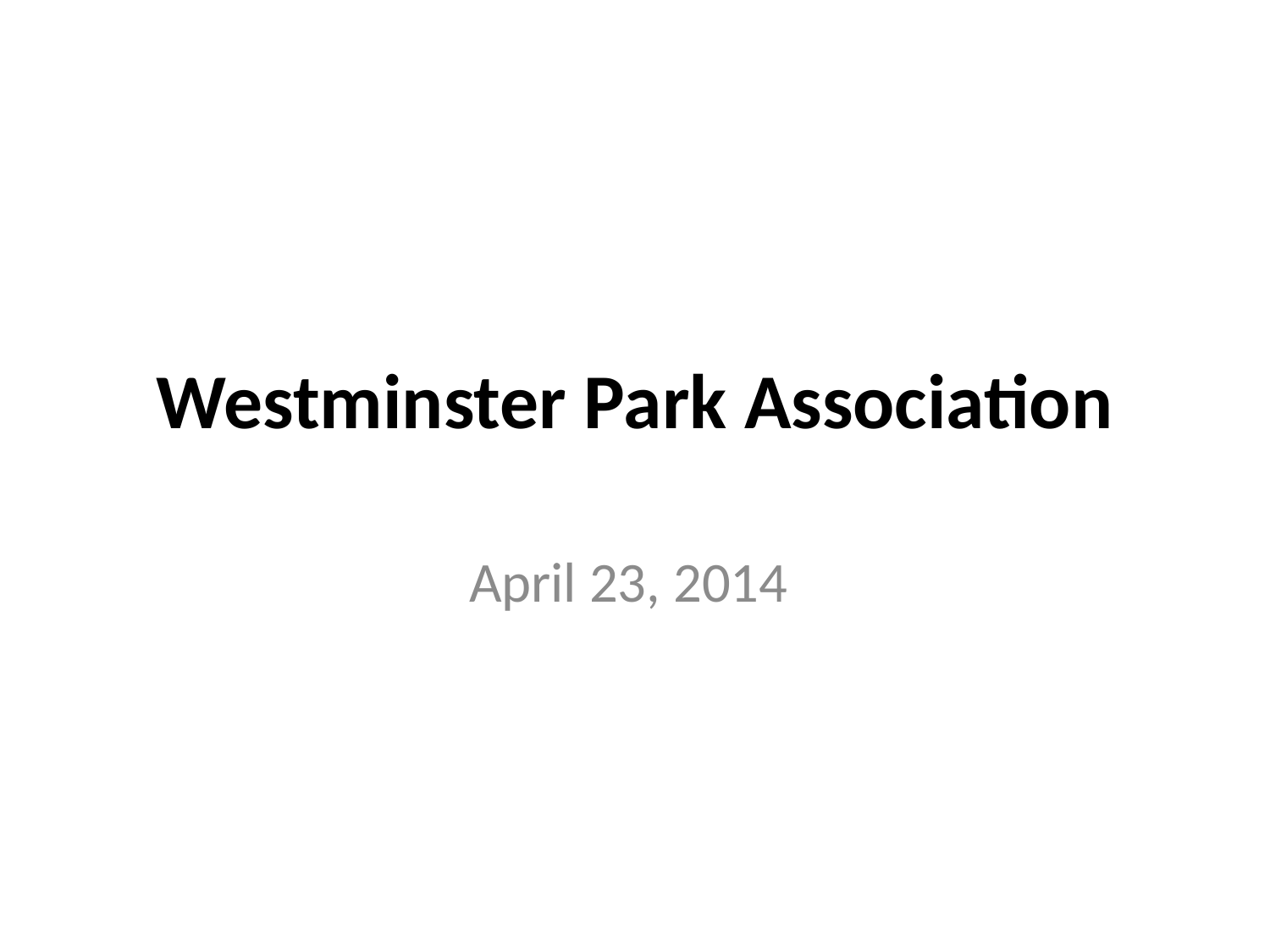

# Westminster Park Association
April 23, 2014